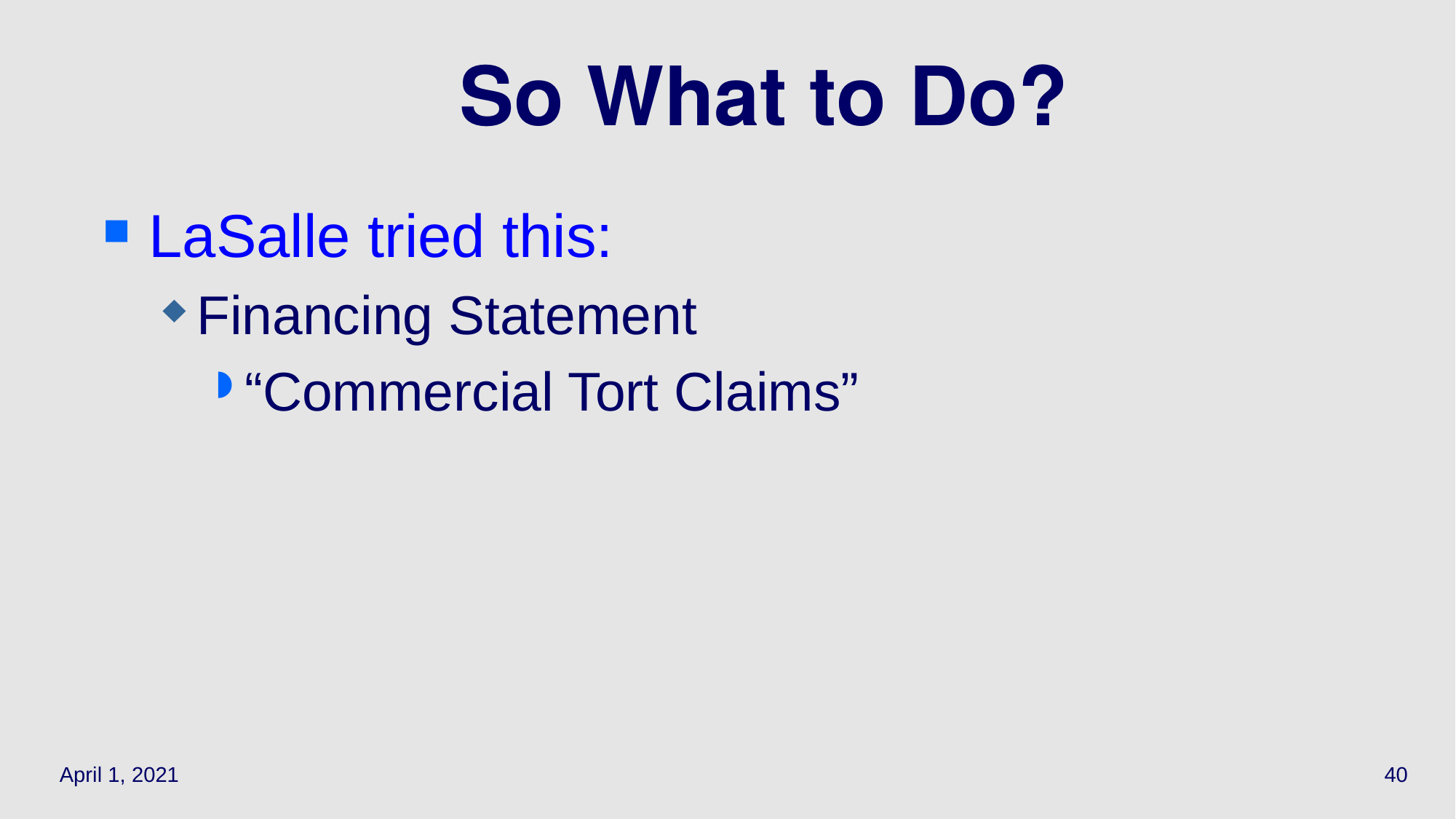

# So What to Do?
LaSalle tried this:
Financing Statement
“Commercial Tort Claims”
April 1, 2021
40